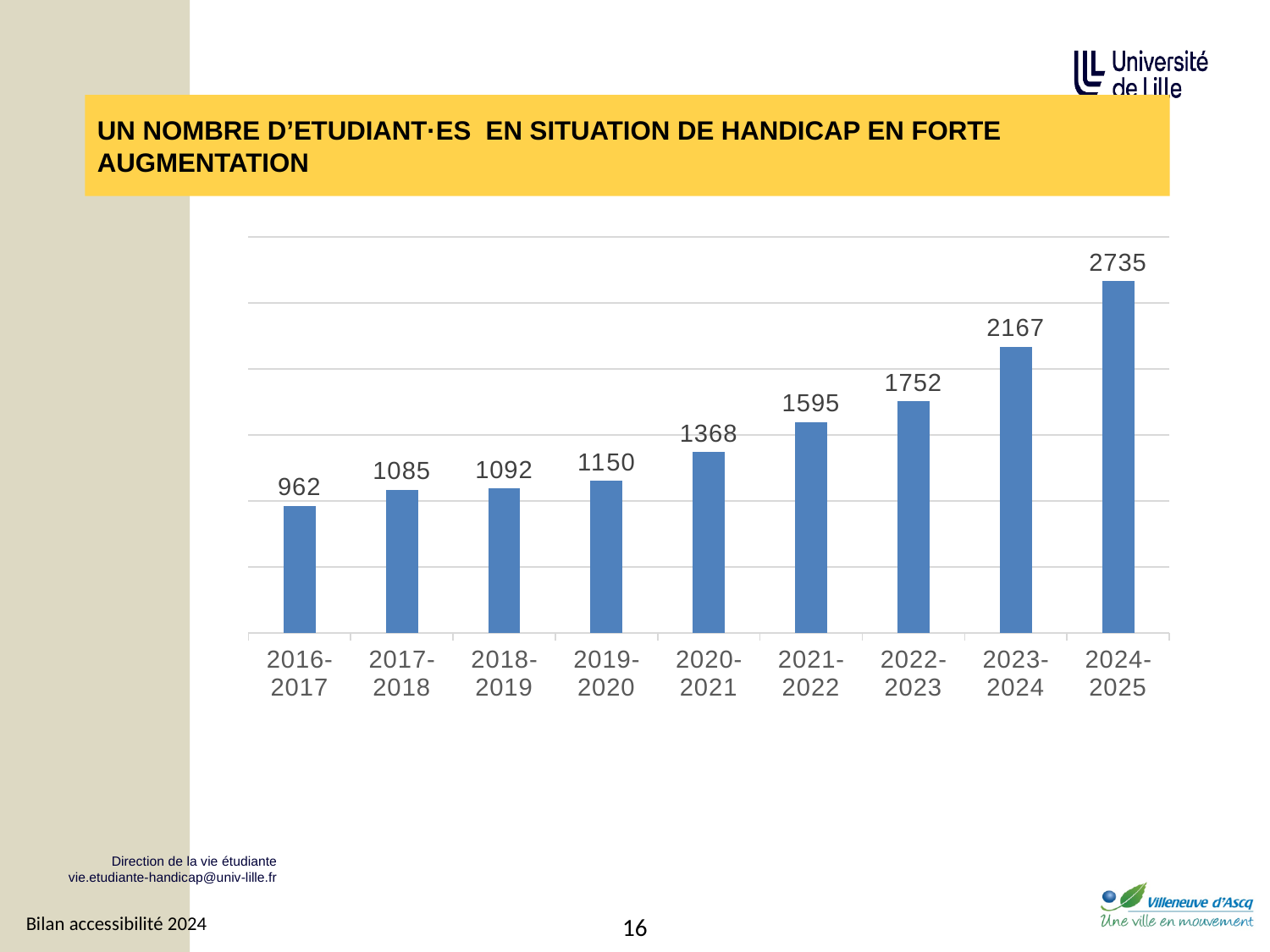

UN NOMBRE D’ETUDIANT·ES  EN SITUATION DE HANDICAP EN FORTE AUGMENTATION

### Chart

| Category |  |
|---|---|
| 2016-2017 | 962.0 |
| 2017-2018 | 1085.0 |
| 2018-2019 | 1092.0 |
| 2019-2020 | 1150.0 |
| 2020-2021 | 1368.0 |
| 2021-2022 | 1595.0 |
| 2022-2023 | 1752.0 |
| 2023-2024 | 2167.0 |
| 2024-2025 | 2663.0 |